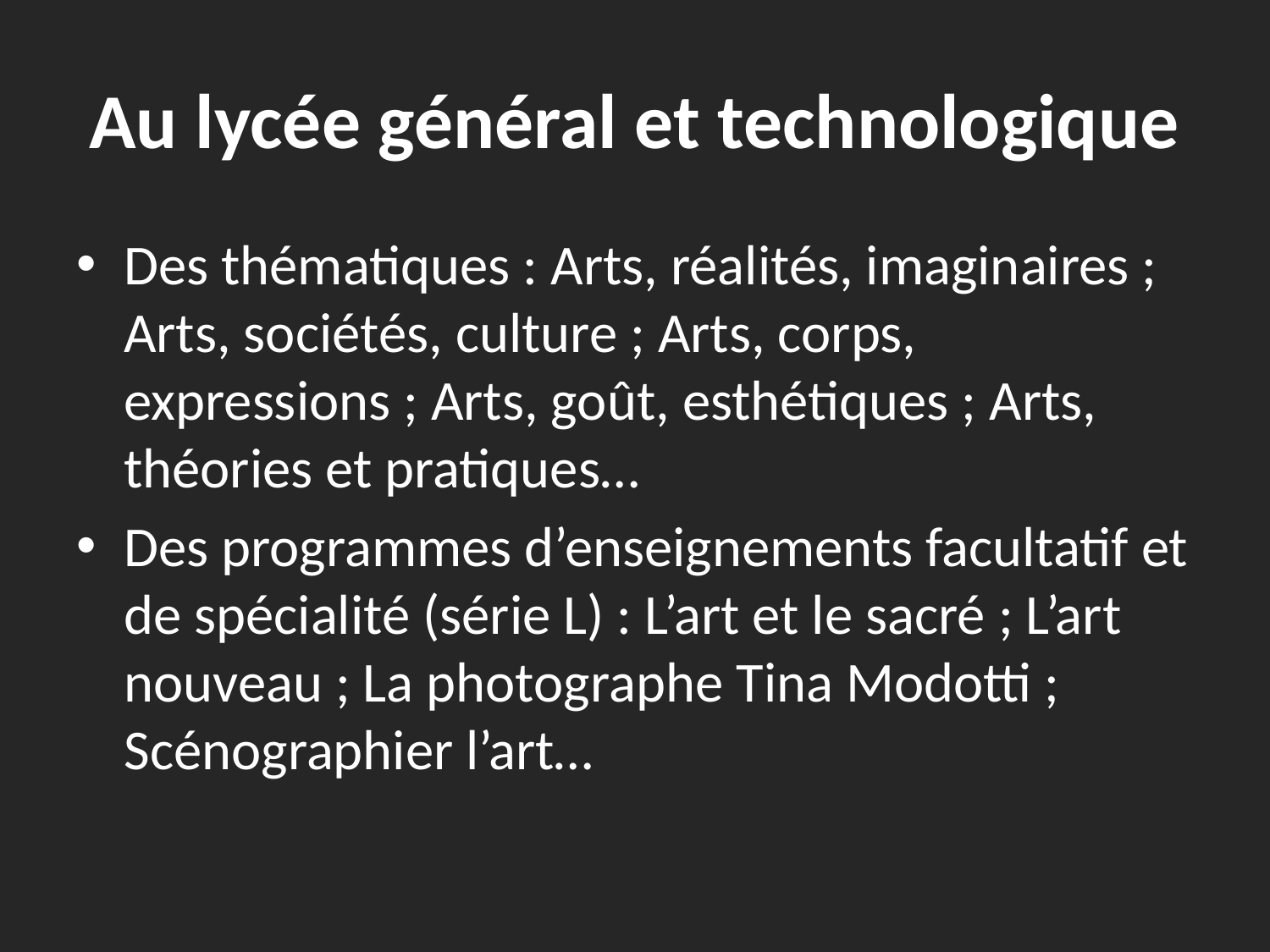

# Au lycée général et technologique
Des thématiques : Arts, réalités, imaginaires ; Arts, sociétés, culture ; Arts, corps, expressions ; Arts, goût, esthétiques ; Arts, théories et pratiques…
Des programmes d’enseignements facultatif et de spécialité (série L) : L’art et le sacré ; L’art nouveau ; La photographe Tina Modotti ; Scénographier l’art…